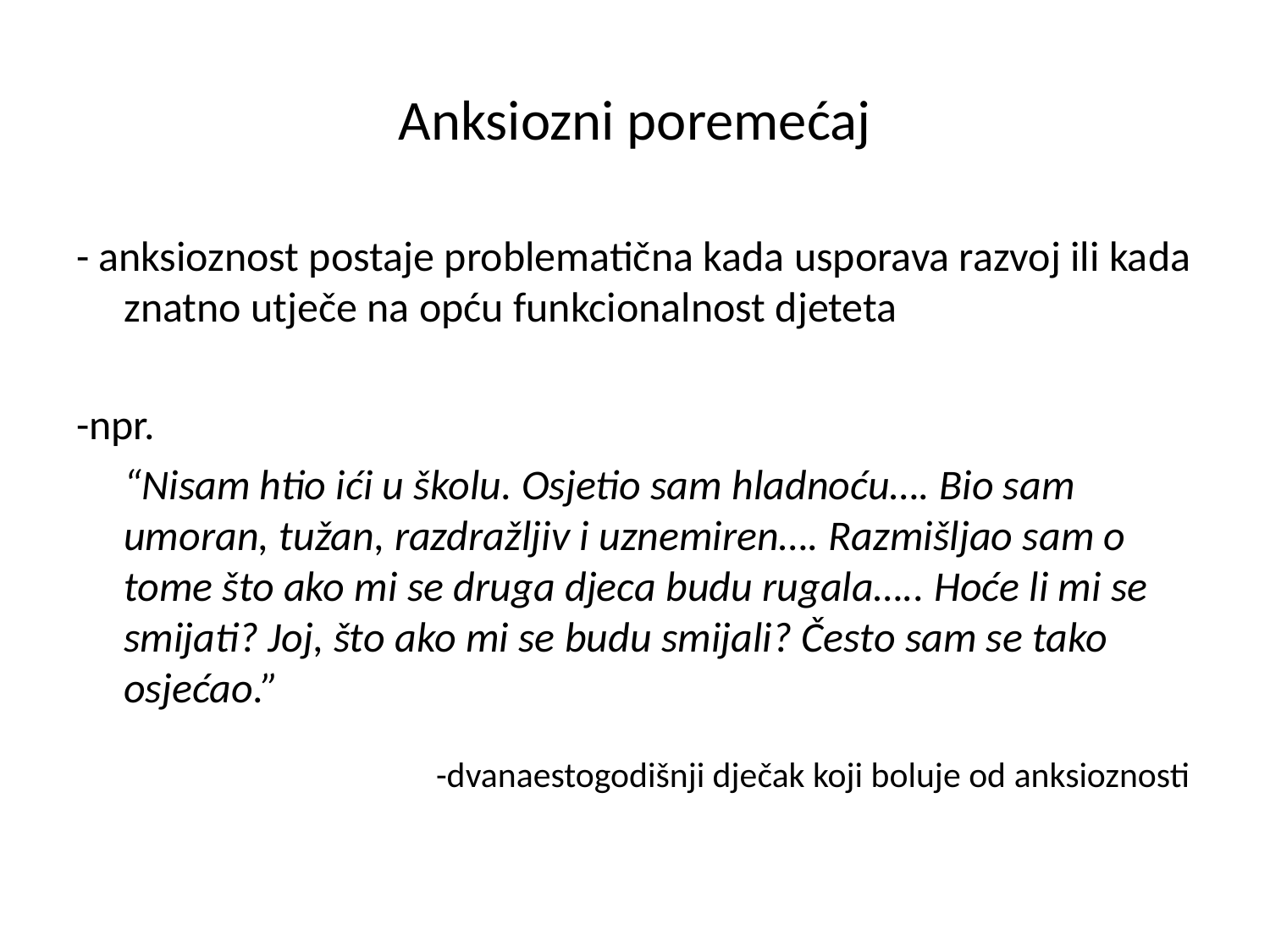

# Anksiozni poremećaj
- anksioznost postaje problematična kada usporava razvoj ili kada znatno utječe na opću funkcionalnost djeteta

-npr.
     “Nisam htio ići u školu. Osjetio sam hladnoću…. Bio sam umoran, tužan, razdražljiv i uznemiren…. Razmišljao sam o tome što ako mi se druga djeca budu rugala….. Hoće li mi se smijati? Joj, što ako mi se budu smijali? Često sam se tako osjećao.”
                         -dvanaestogodišnji dječak koji boluje od anksioznosti